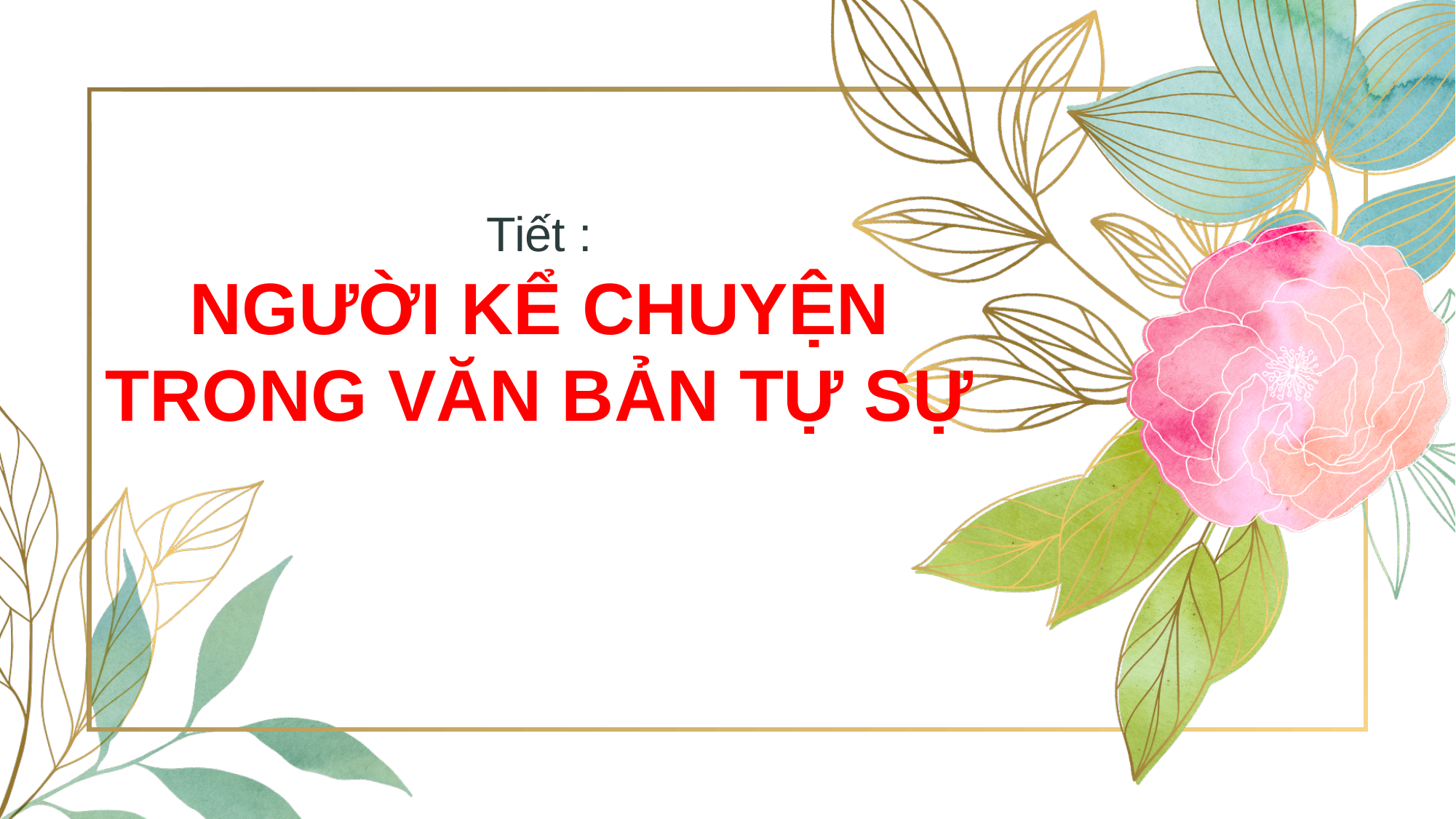

# Tiết : NGƯỜI KỂ CHUYỆN TRONG VĂN BẢN TỰ SỰ